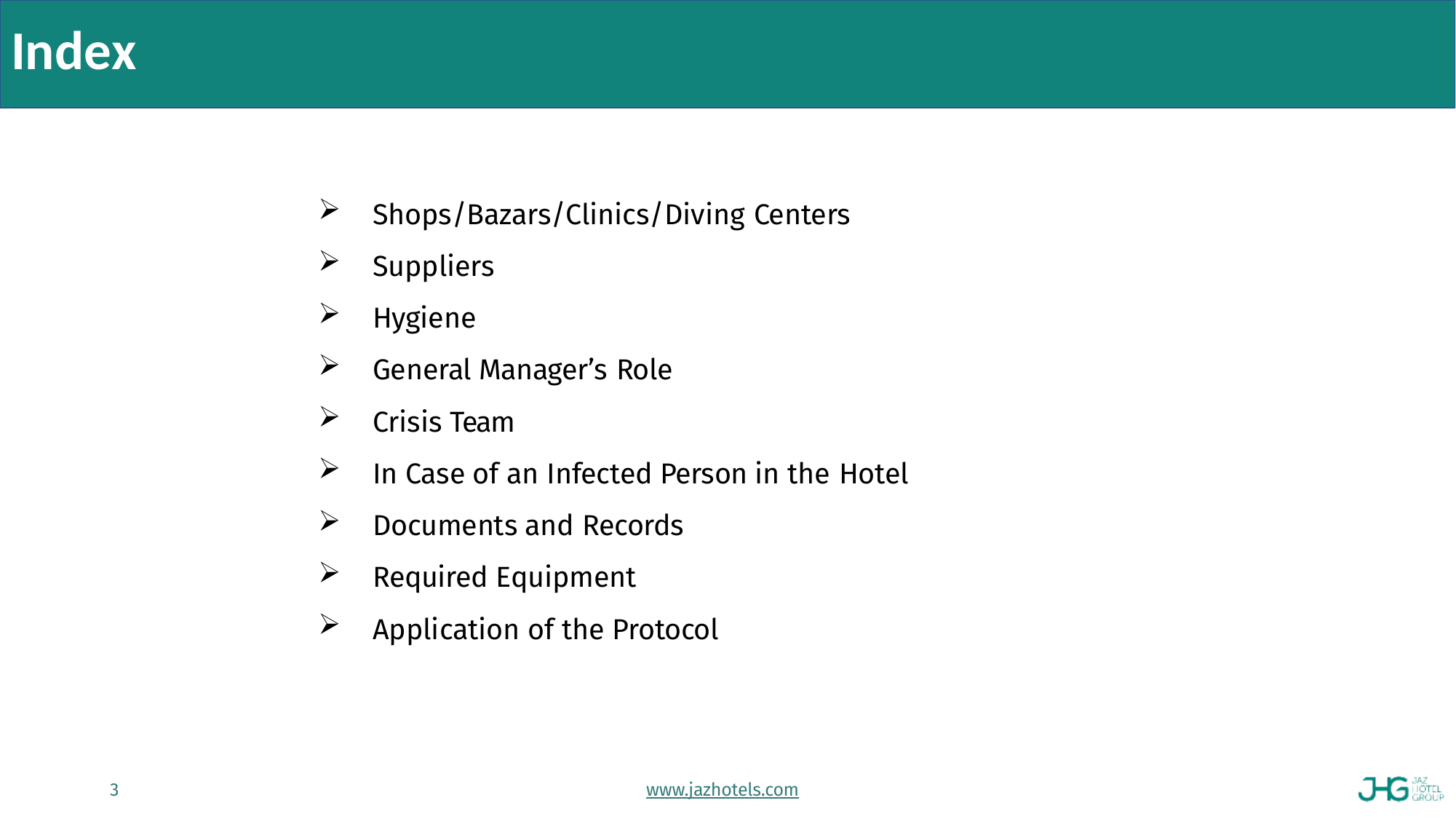

# Index
Shops/Bazars/Clinics/Diving Centers
Suppliers
Hygiene
General Manager’s Role
Crisis Team
In Case of an Infected Person in the Hotel
Documents and Records
Required Equipment
Application of the Protocol
3
www.jazhotels.com